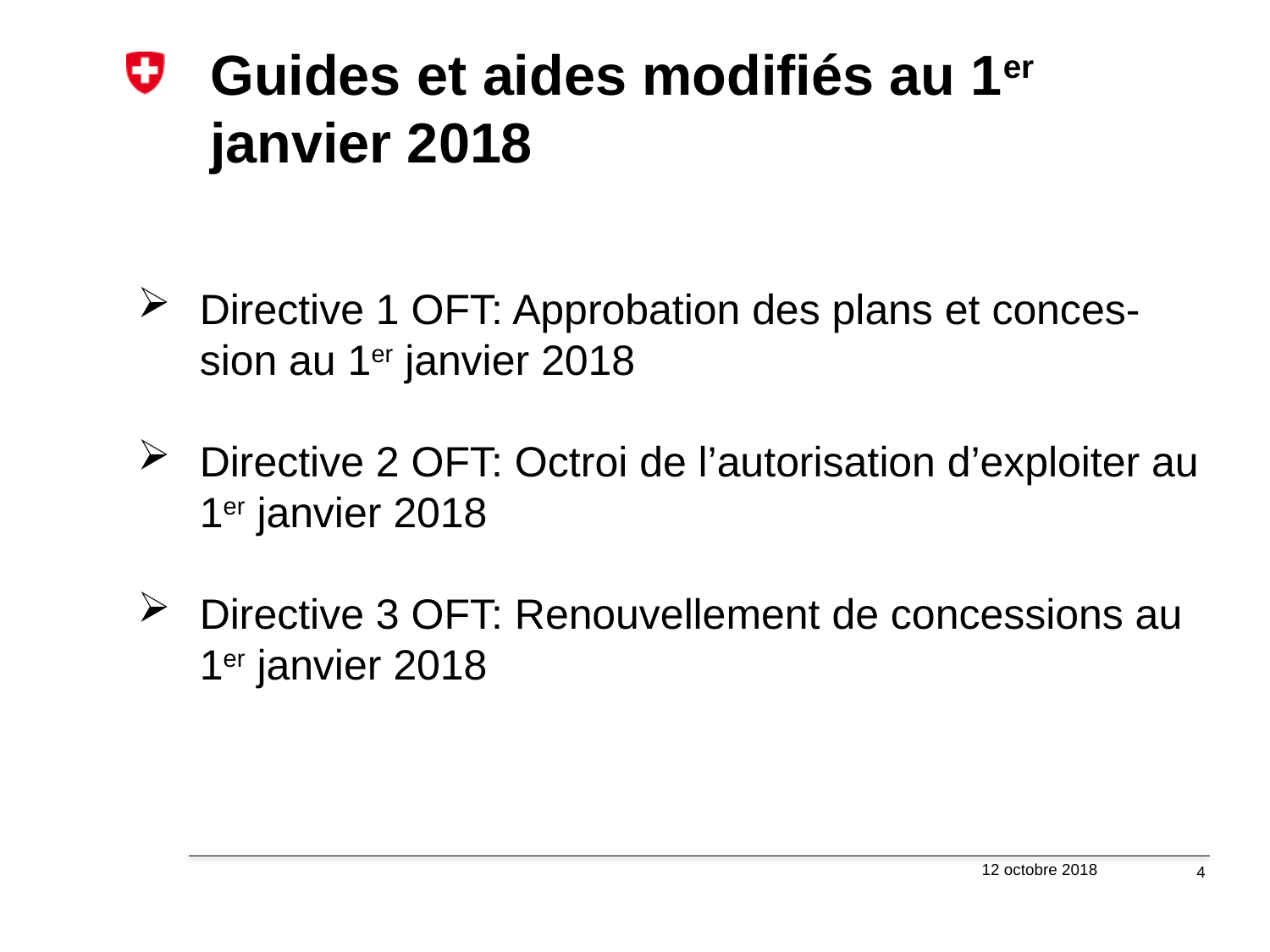

# Guides et aides modifiés au 1er janvier 2018
Directive 1 OFT: Approbation des plans et conces- sion au 1er janvier 2018

Directive 2 OFT: Octroi de l’autorisation d’exploiter au 1er janvier 2018

Directive 3 OFT: Renouvellement de concessions au 1er janvier 2018